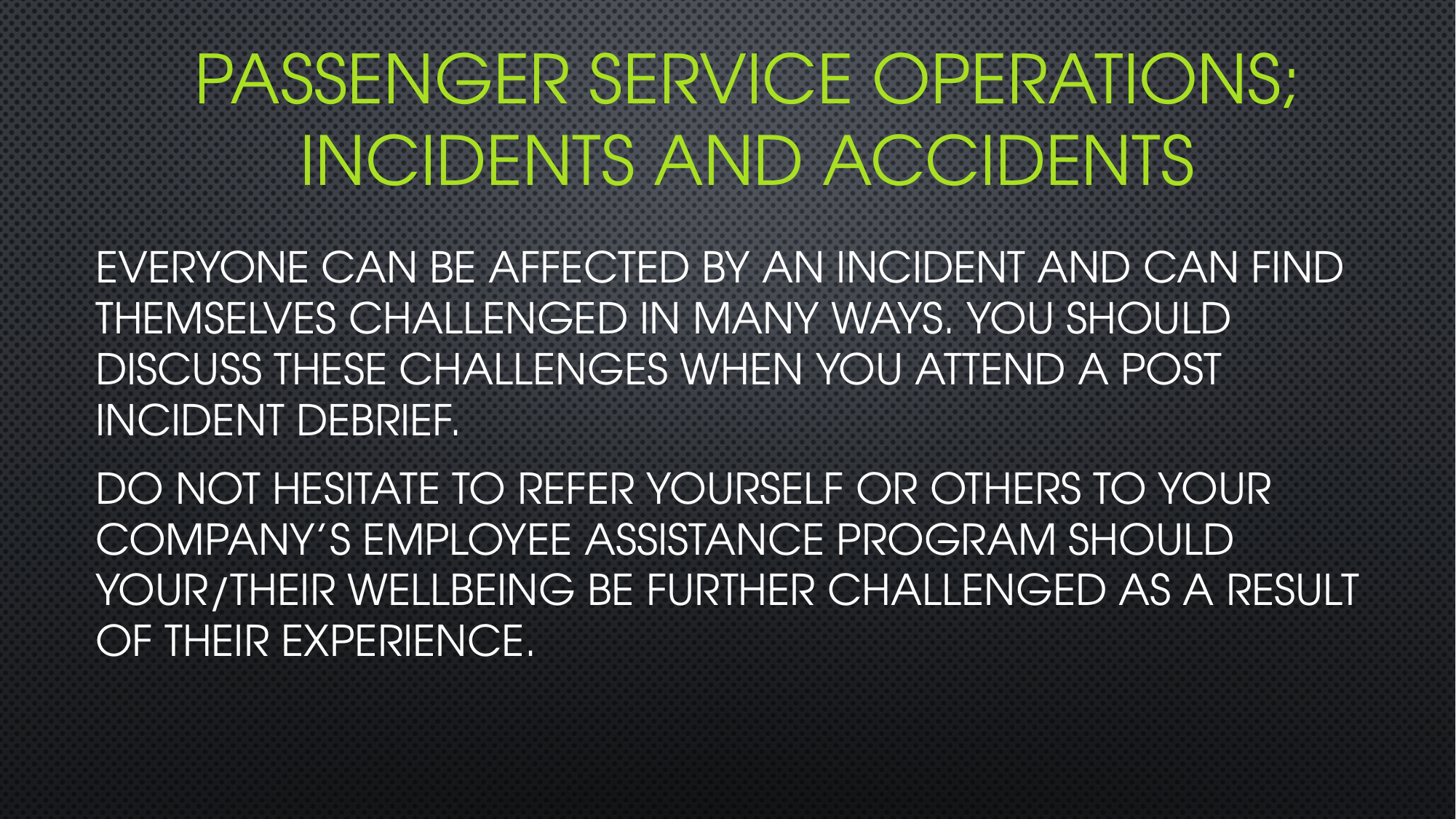

# Passenger service operations; incidents and accidents
Everyone can be affected by an incident and can find themselves challenged in many ways. You should discuss these challenges when you attend a post incident debrief.
Do not hesitate to refer yourself or others to your company’s Employee Assistance Program should your/their wellbeing be further challenged as a result of their experience.